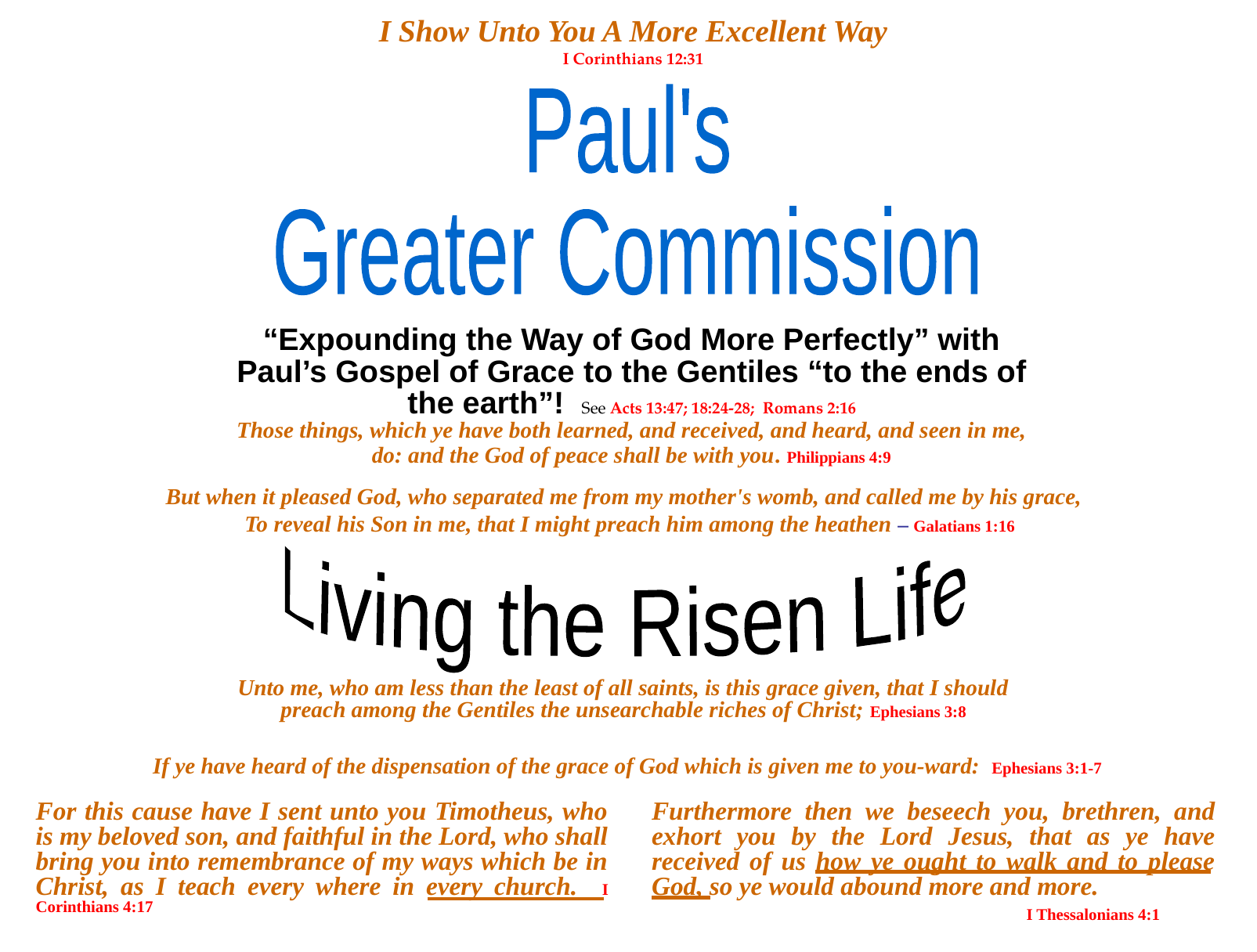

I Show Unto You A More Excellent Way I Corinthians 12:31
Paul's
Greater Commission
“Expounding the Way of God More Perfectly” with Paul’s Gospel of Grace to the Gentiles “to the ends of the earth”!  See Acts 13:47; 18:24-28;  Romans 2:16
Those things, which ye have both learned, and received, and heard, and seen in me, do: and the God of peace shall be with you. Philippians 4:9
But when it pleased God, who separated me from my mother's womb, and called me by his grace,   To reveal his Son in me, that I might preach him among the heathen – Galatians 1:16
Living the Risen Life
Unto me, who am less than the least of all saints, is this grace given, that I should preach among the Gentiles the unsearchable riches of Christ; Ephesians 3:8
If ye have heard of the dispensation of the grace of God which is given me to you-ward:  Ephesians 3:1-7
For this cause have I sent unto you Timotheus, who is my beloved son, and faithful in the Lord, who shall bring you into remembrance of my ways which be in Christ, as I teach every where in every church.  I Corinthians 4:17
Furthermore then we beseech you, brethren, and exhort you by the Lord Jesus, that as ye have received of us how ye ought to walk and to please God, so ye would abound more and more.                                                                             I Thessalonians 4:1